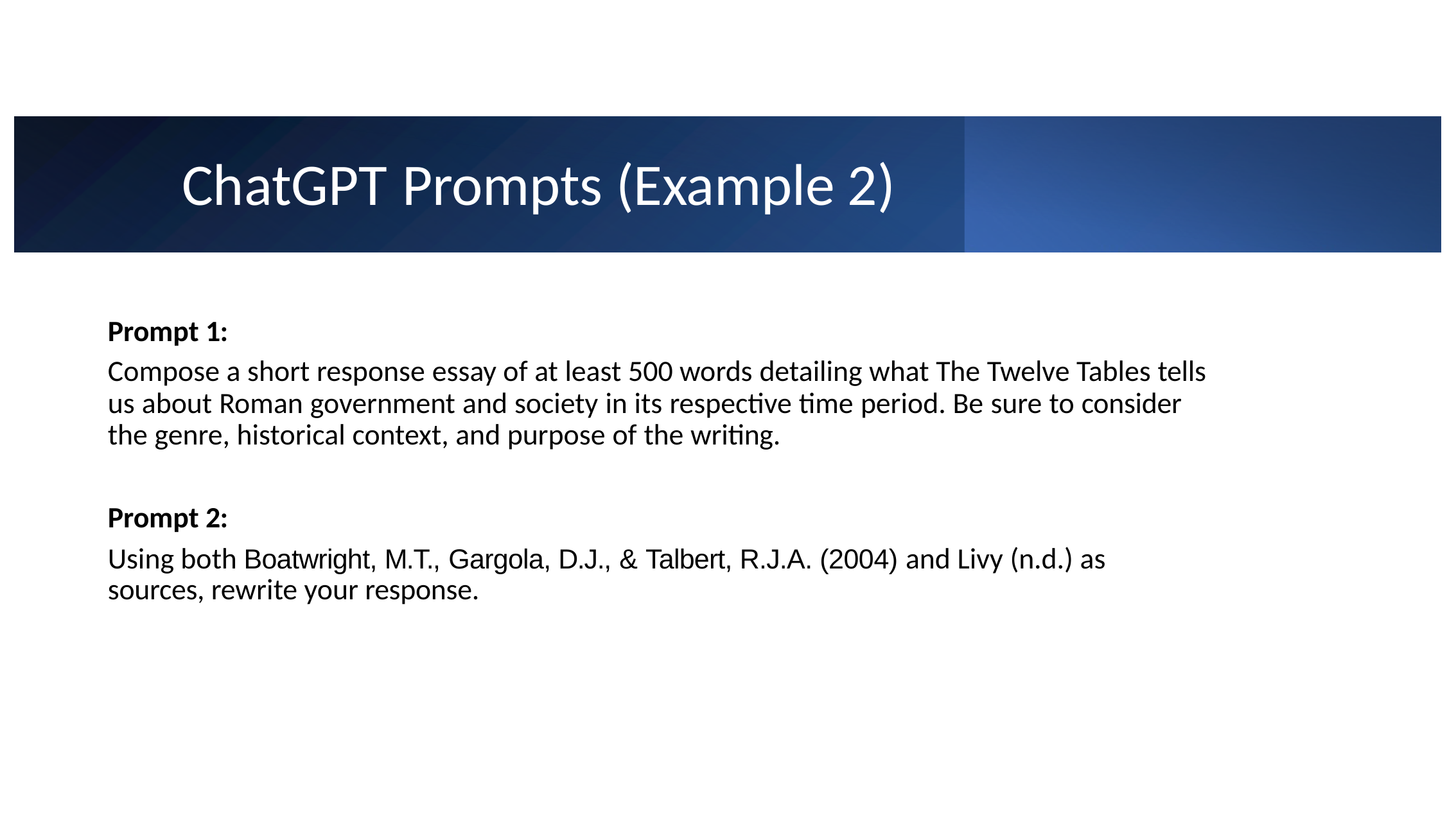

# ChatGPT Prompts (Example 2)
Prompt 1:
Compose a short response essay of at least 500 words detailing what The Twelve Tables tells us about Roman government and society in its respective time period. Be sure to consider the genre, historical context, and purpose of the writing.

Prompt 2:
Using both Boatwright, M.T., Gargola, D.J., & Talbert, R.J.A. (2004) and Livy (n.d.) as sources, rewrite your response.